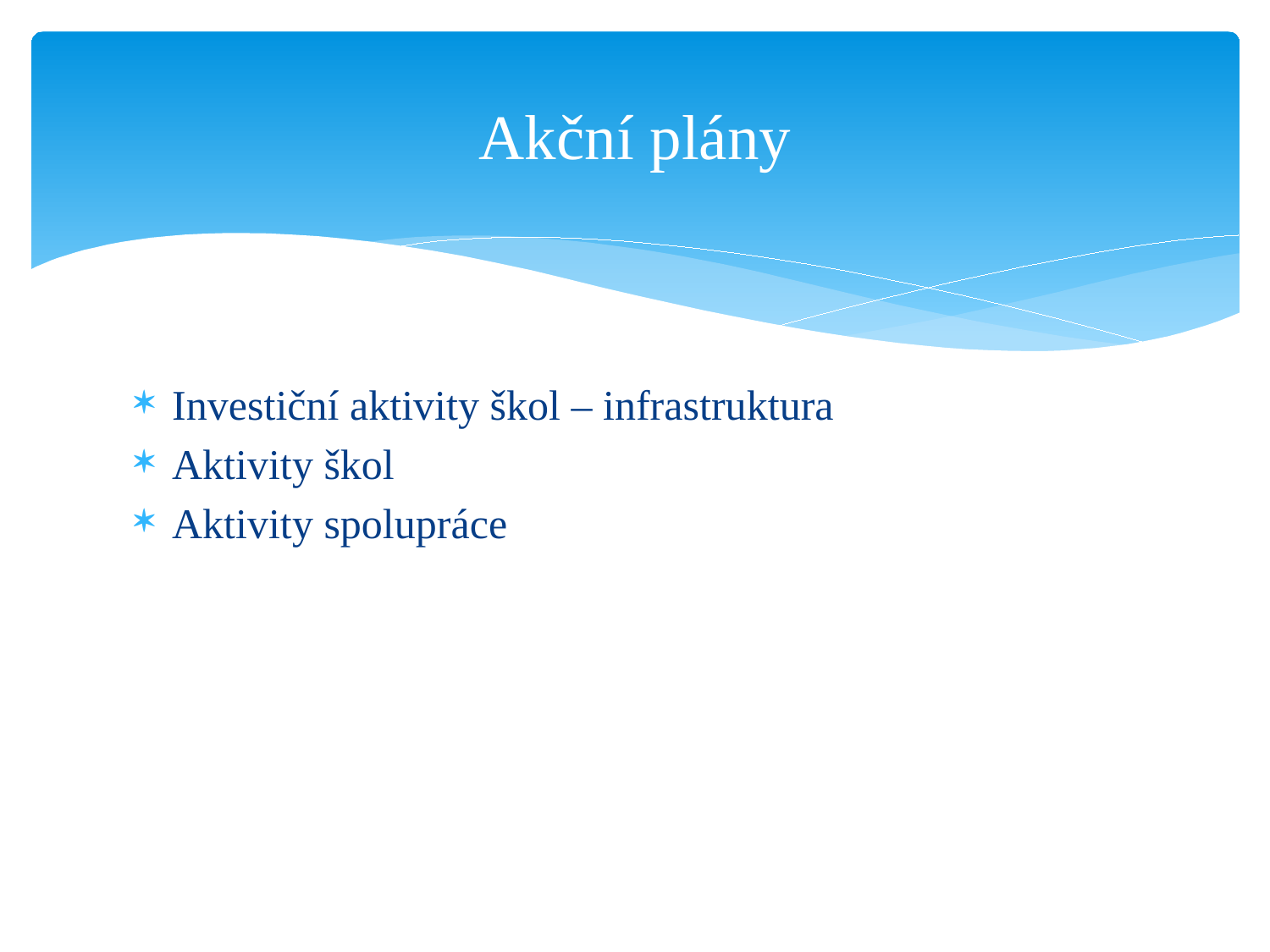

# Akční plány
Investiční aktivity škol – infrastruktura
Aktivity škol
Aktivity spolupráce